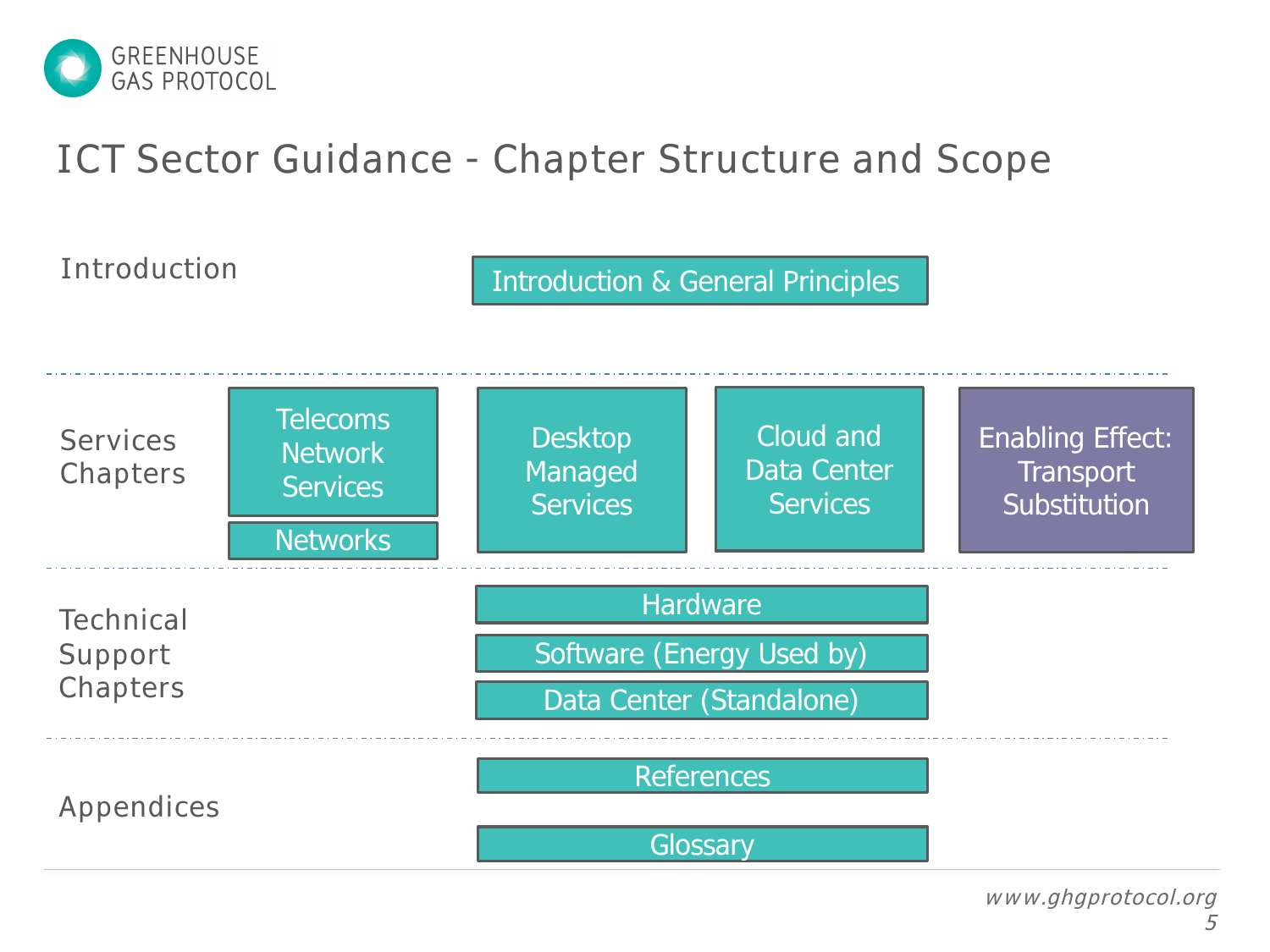

# ICT Sector Guidance - Chapter Structure and Scope
Introduction
Introduction & General Principles
Cloud and Data Center Services
Telecoms
Network
Services
Desktop Managed Services
Enabling Effect: Transport Substitution
Services
Chapters
Networks
Hardware
Technical Support Chapters
Software (Energy Used by)
Data Center (Standalone)
References
Appendices
Glossary